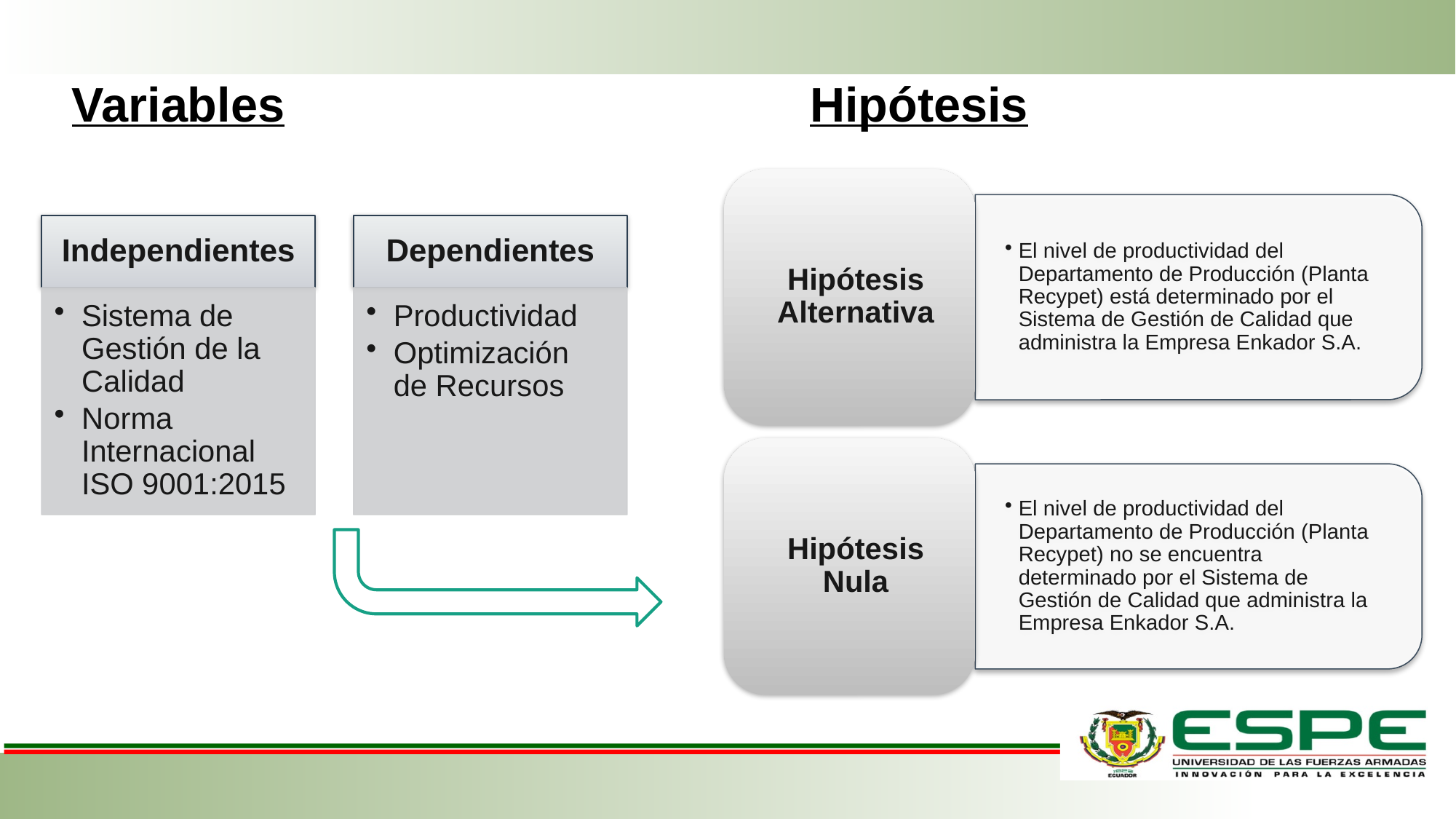

Variables
Hipótesis
Independientes
Sistema de Gestión de la Calidad
Norma Internacional ISO 9001:2015
Dependientes
Productividad
Optimización de Recursos
El nivel de productividad del Departamento de Producción (Planta Recypet) está determinado por el Sistema de Gestión de Calidad que administra la Empresa Enkador S.A.
Hipótesis Alternativa
El nivel de productividad del Departamento de Producción (Planta Recypet) no se encuentra determinado por el Sistema de Gestión de Calidad que administra la Empresa Enkador S.A.
Hipótesis Nula